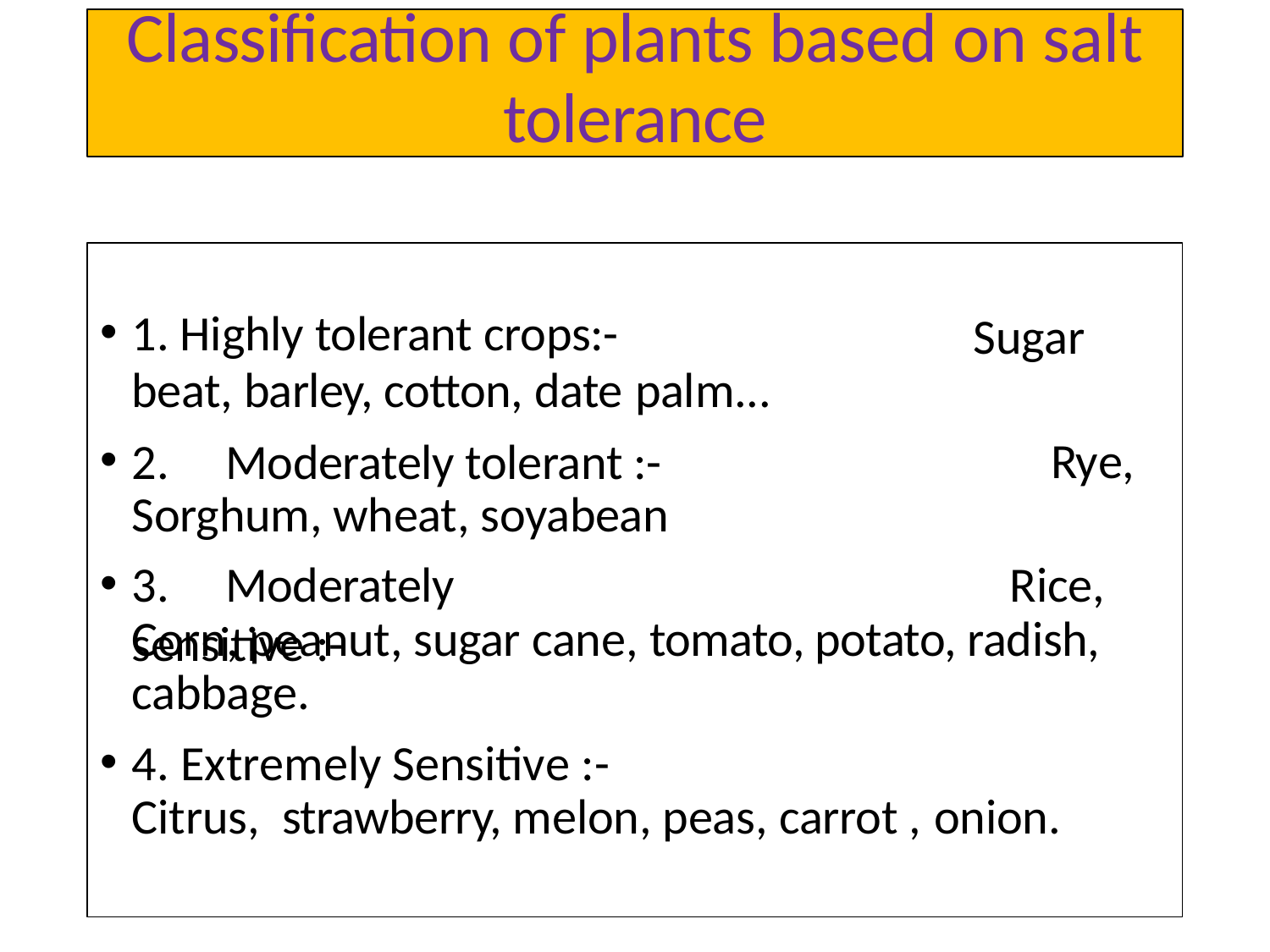

Classification of plants based on salt
tolerance

1. Highly tolerant crops:-
beat, barley, cotton, date palm...
2.	Moderately tolerant :-  Sorghum, wheat, soyabean
3.	Moderately sensitive :-
Sugar
Rye,
Rice,
Corn, peanut, sugar cane, tomato, potato, radish,  cabbage.
4. Extremely Sensitive :-	Citrus,  strawberry, melon, peas, carrot , onion.